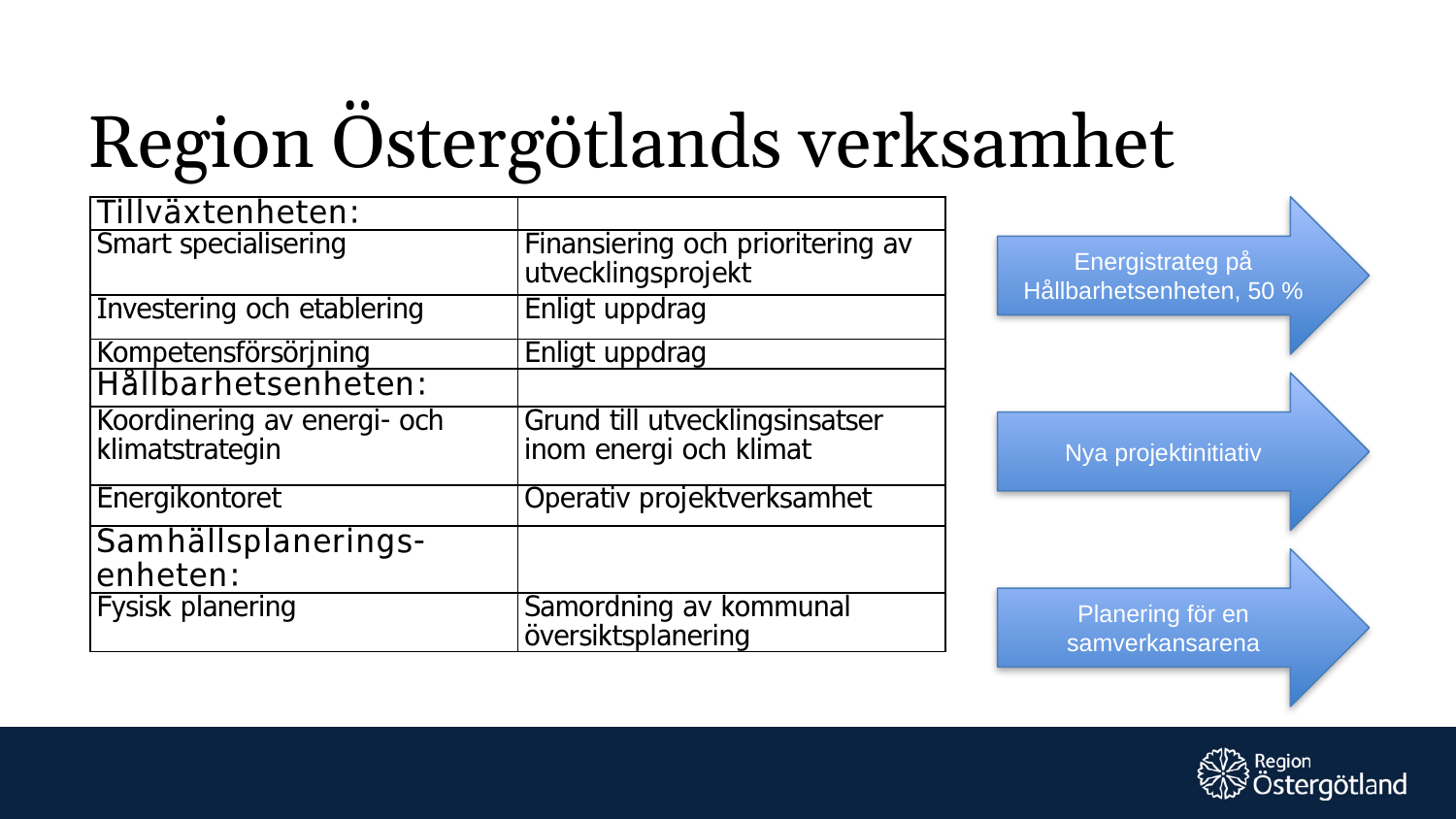

# Region Östergötlands verksamhet
| Tillväxtenheten: |  |
| --- | --- |
| Smart specialisering | Finansiering och prioritering av utvecklingsprojekt |
| Investering och etablering | Enligt uppdrag |
| Kompetensförsörjning | Enligt uppdrag |
| Hållbarhetsenheten: |  |
| Koordinering av energi- och klimatstrategin | Grund till utvecklingsinsatser inom energi och klimat |
| Energikontoret | Operativ projektverksamhet |
| Samhällsplanerings-enheten: |  |
| Fysisk planering | Samordning av kommunal översiktsplanering |
Energistrateg på Hållbarhetsenheten, 50 %
Nya projektinitiativ
Planering för en samverkansarena